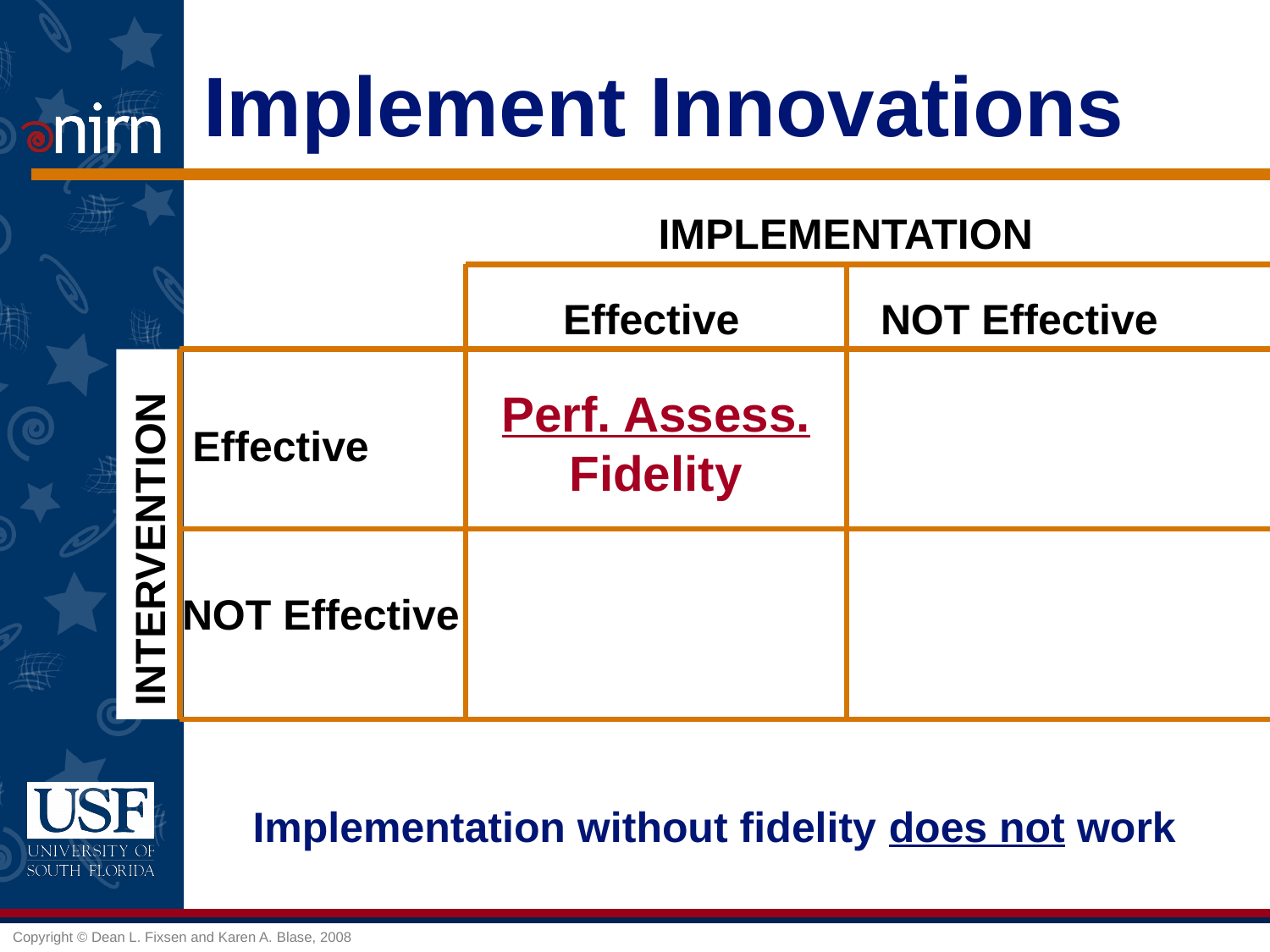

# Implement Innovations

IMPLEMENTATION
Effective
NOT Effective
Perf. Assess. Fidelity
Effective
INTERVENTION
NOT Effective
Implementation without fidelity does not work